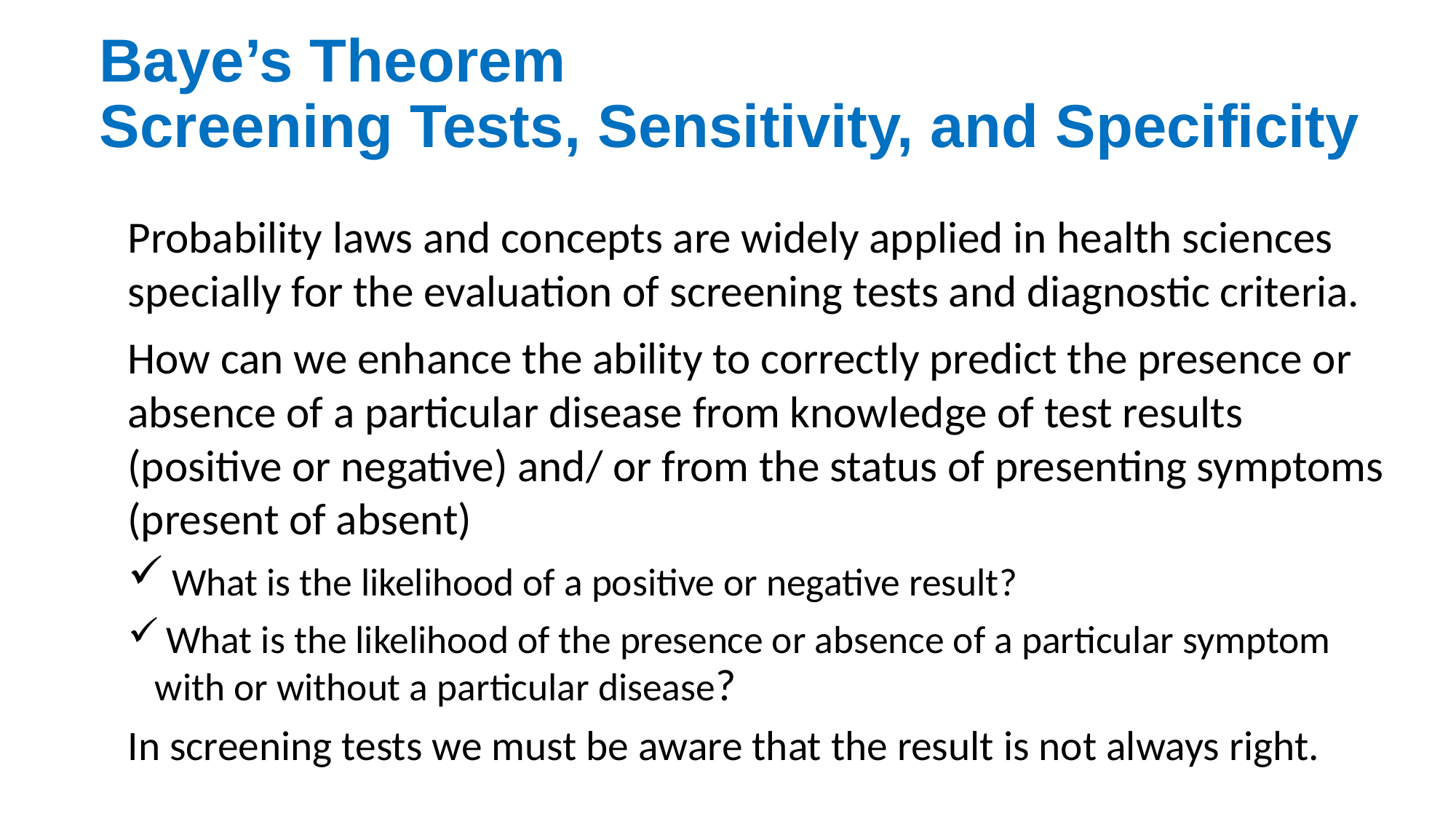

# Baye’s Theorem Screening Tests, Sensitivity, and Specificity
Probability laws and concepts are widely applied in health sciences specially for the evaluation of screening tests and diagnostic criteria.
How can we enhance the ability to correctly predict the presence or absence of a particular disease from knowledge of test results (positive or negative) and/ or from the status of presenting symptoms (present of absent)
 What is the likelihood of a positive or negative result?
 What is the likelihood of the presence or absence of a particular symptom with or without a particular disease?
In screening tests we must be aware that the result is not always right.